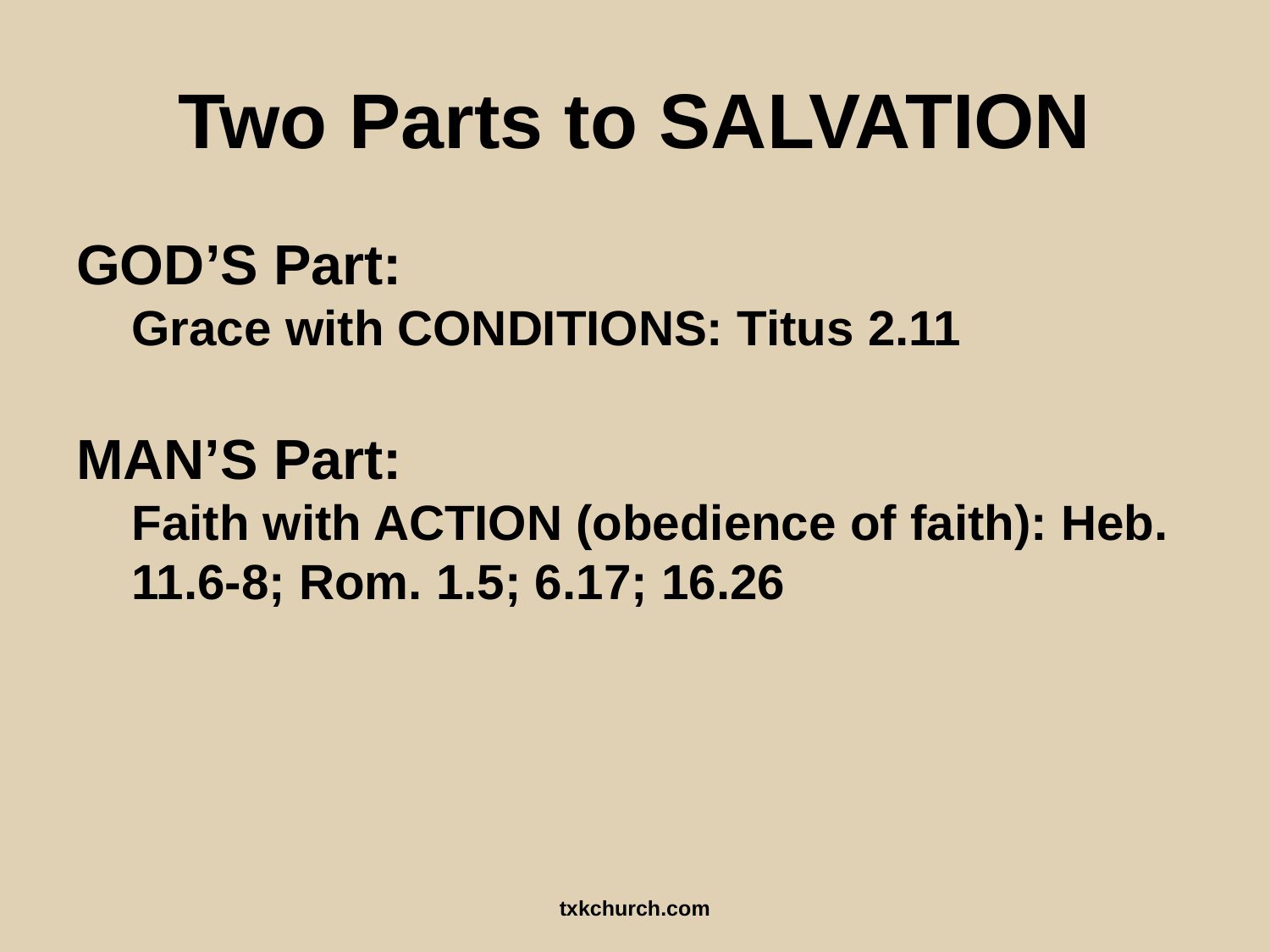

# Two Parts to SALVATION
GOD’S Part:
Grace with CONDITIONS: Titus 2.11

MAN’S Part:
Faith with ACTION (obedience of faith): Heb. 11.6-8; Rom. 1.5; 6.17; 16.26
txkchurch.com